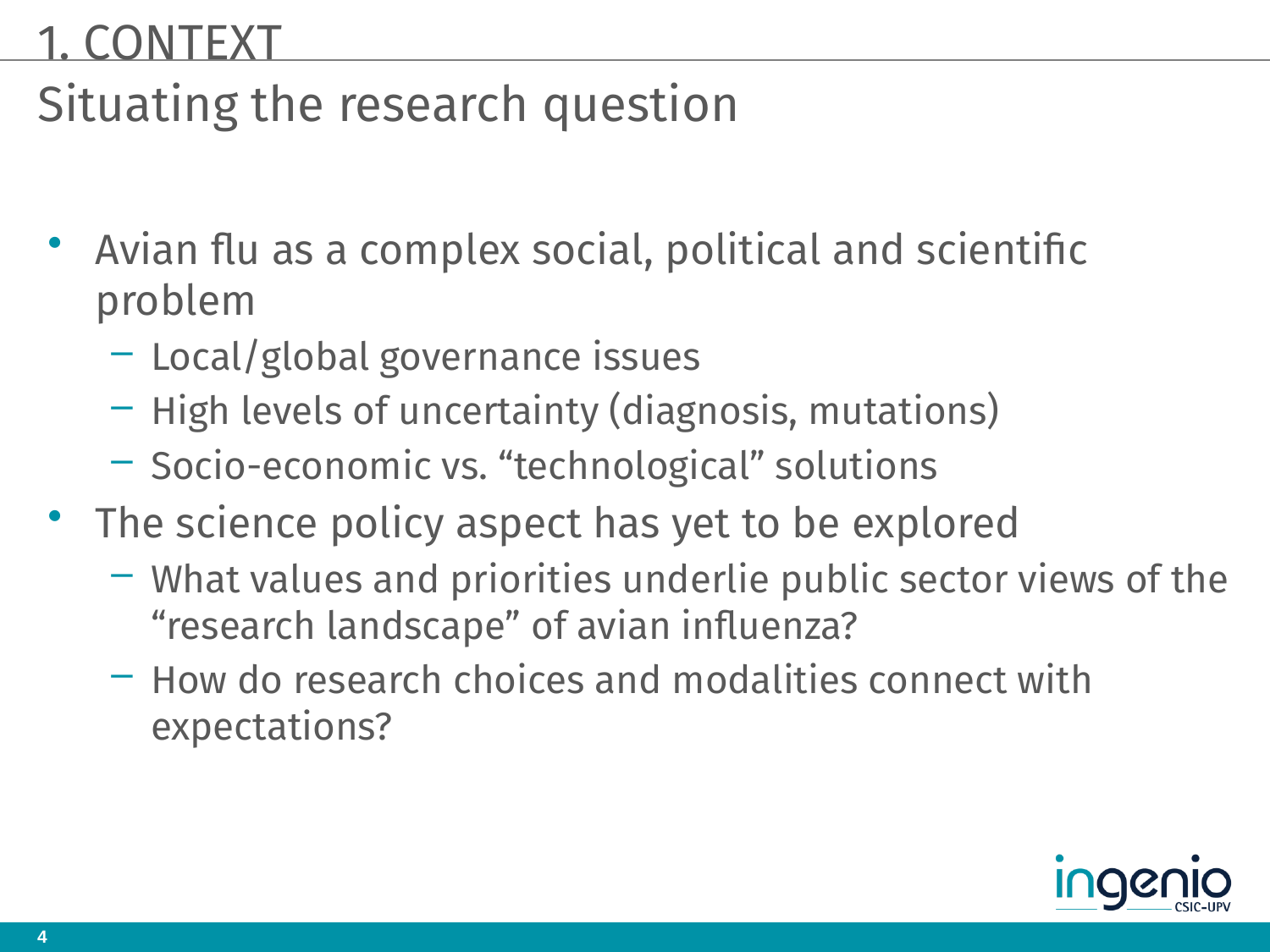

# 1. CONTEXT
Situating the research question
Avian flu as a complex social, political and scientific problem
Local/global governance issues
High levels of uncertainty (diagnosis, mutations)
Socio-economic vs. “technological” solutions
The science policy aspect has yet to be explored
What values and priorities underlie public sector views of the “research landscape” of avian influenza?
How do research choices and modalities connect with expectations?